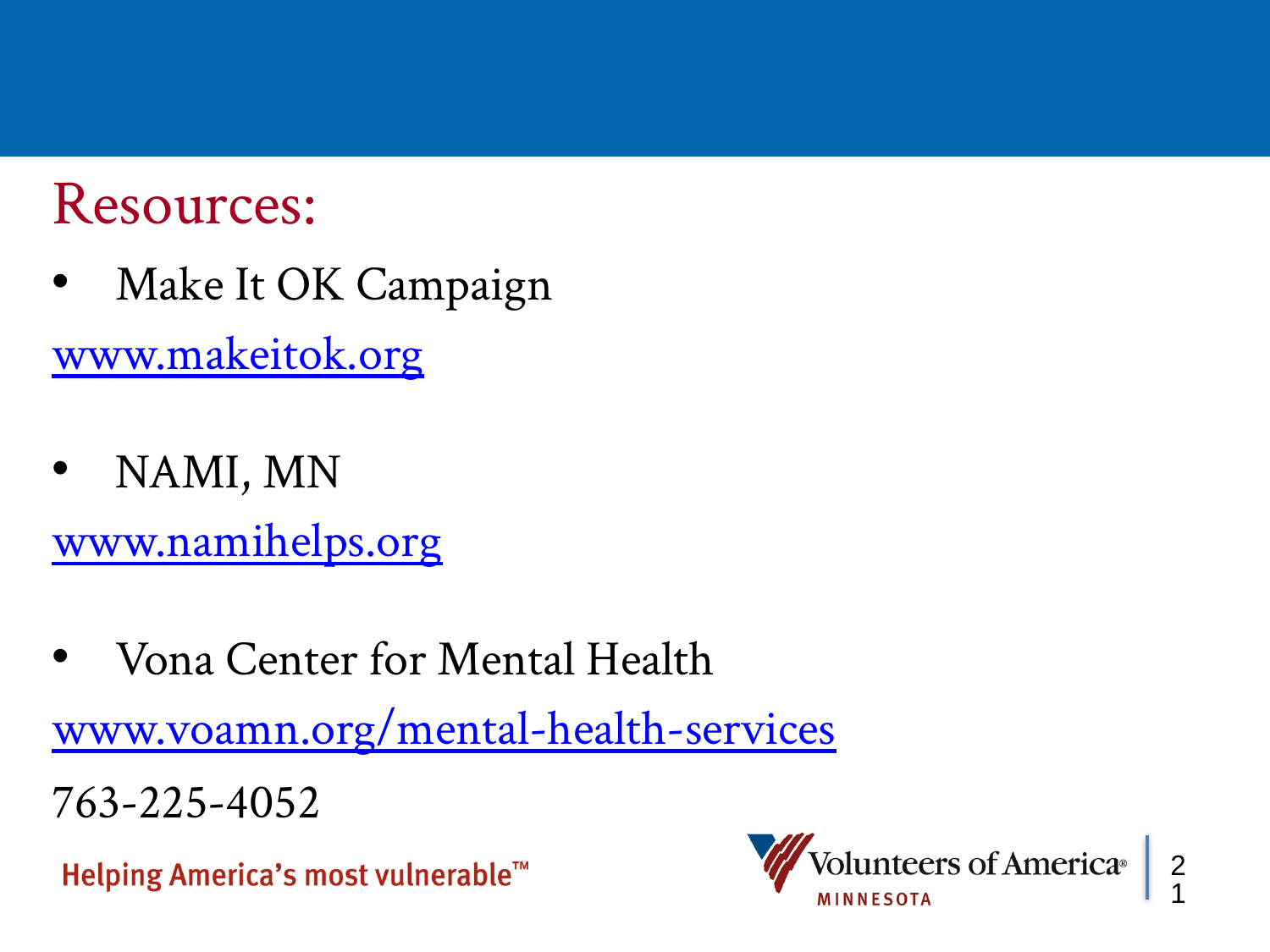

# Resources:
Make It OK Campaign
www.makeitok.org

NAMI, MN
www.namihelps.org

Vona Center for Mental Health
www.voamn.org/mental-health-services
763-225-4052

21